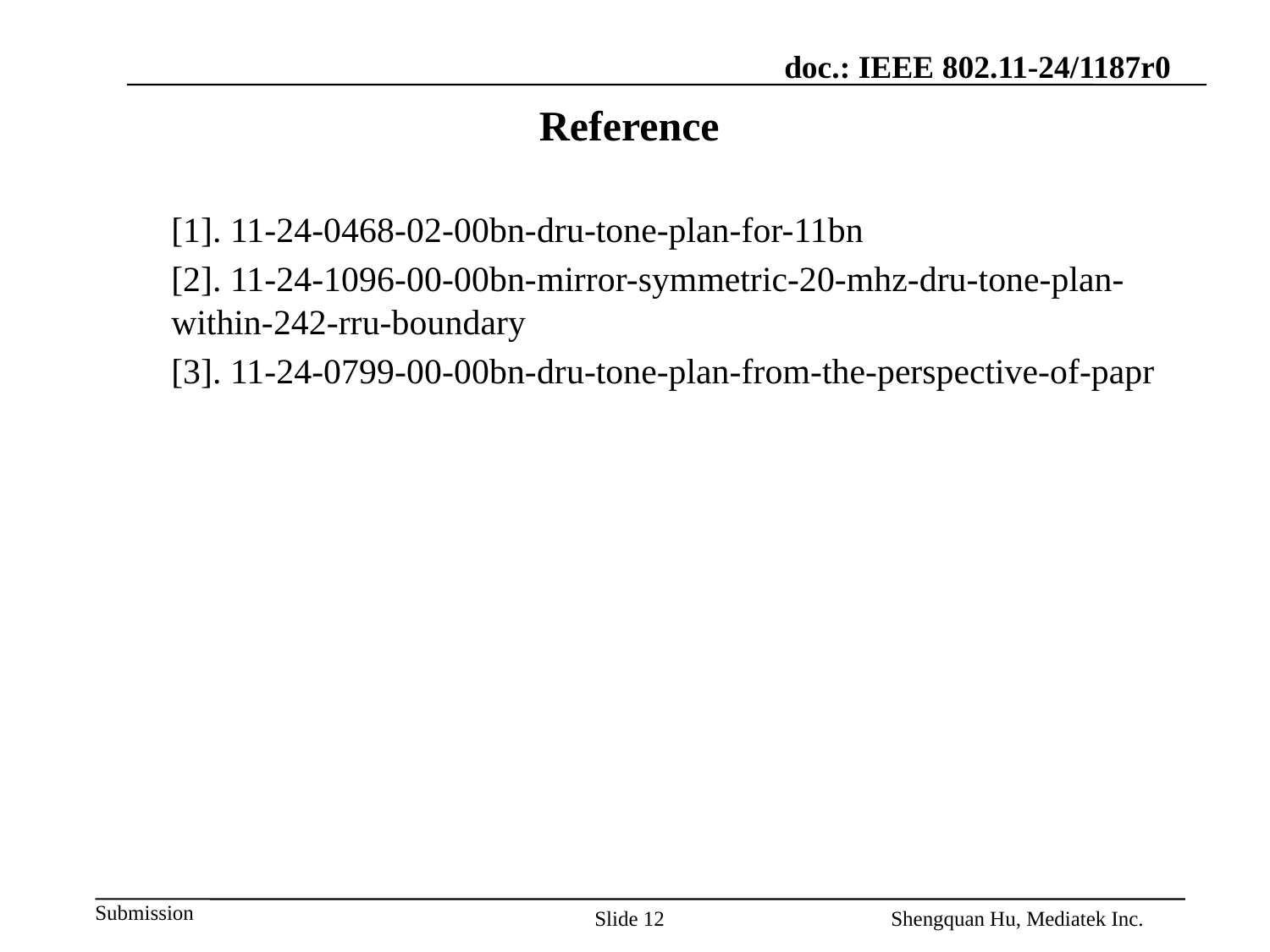

# Reference
[1]. 11-24-0468-02-00bn-dru-tone-plan-for-11bn
[2]. 11-24-1096-00-00bn-mirror-symmetric-20-mhz-dru-tone-plan-within-242-rru-boundary
[3]. 11-24-0799-00-00bn-dru-tone-plan-from-the-perspective-of-papr
Slide 12
Shengquan Hu, Mediatek Inc.